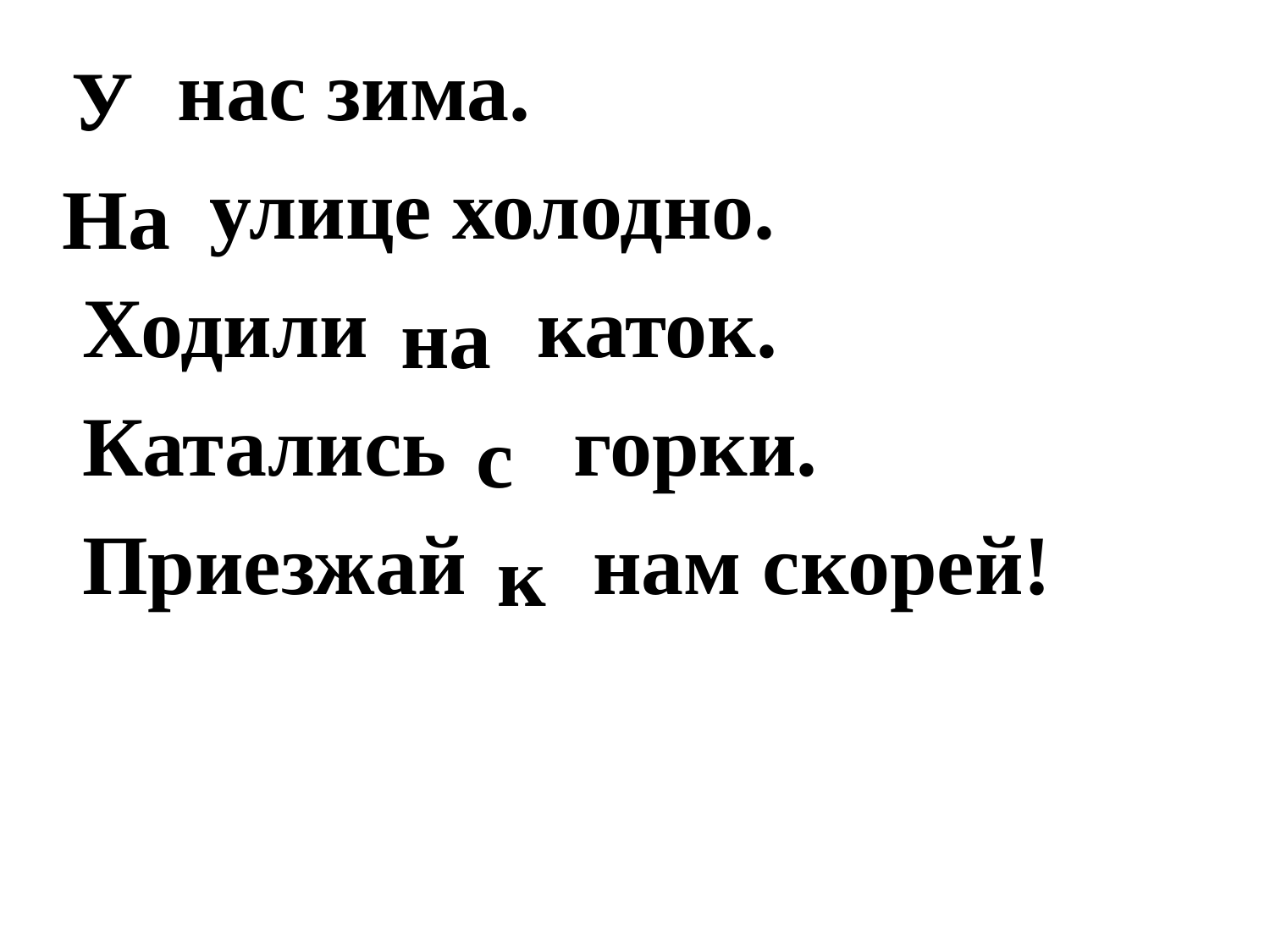

нас зима.
      улице холодно.
Ходили        каток.
Катались      горки.
Приезжай      нам скорей!
У
На
 на
   с
 к